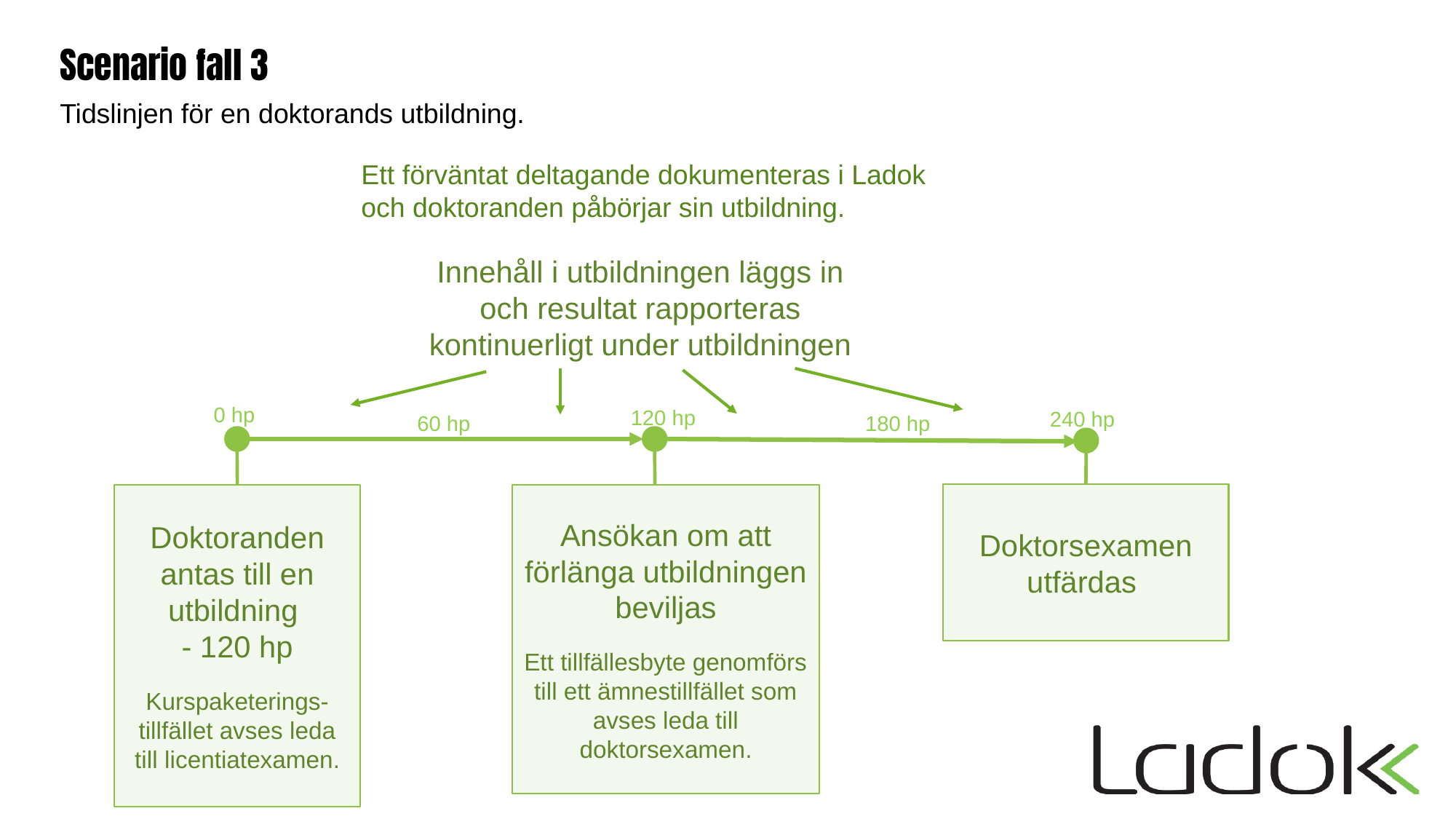

Scenario fall 3
Tidslinjen för en doktorands utbildning.
Ett förväntat deltagande dokumenteras i Ladok och doktoranden påbörjar sin utbildning.
Innehåll i utbildningen läggs in och resultat rapporteras kontinuerligt under utbildningen

0 hp
120 hp
240 hp
180 hp
60 hp

Doktorsexamen utfärdas
Doktoranden antas till en utbildning
- 120 hp

Kurspaketerings-tillfället avses leda till licentiatexamen.
Ansökan om att förlänga utbildningen beviljas

Ett tillfällesbyte genomförs till ett ämnestillfället som avses leda till doktorsexamen.